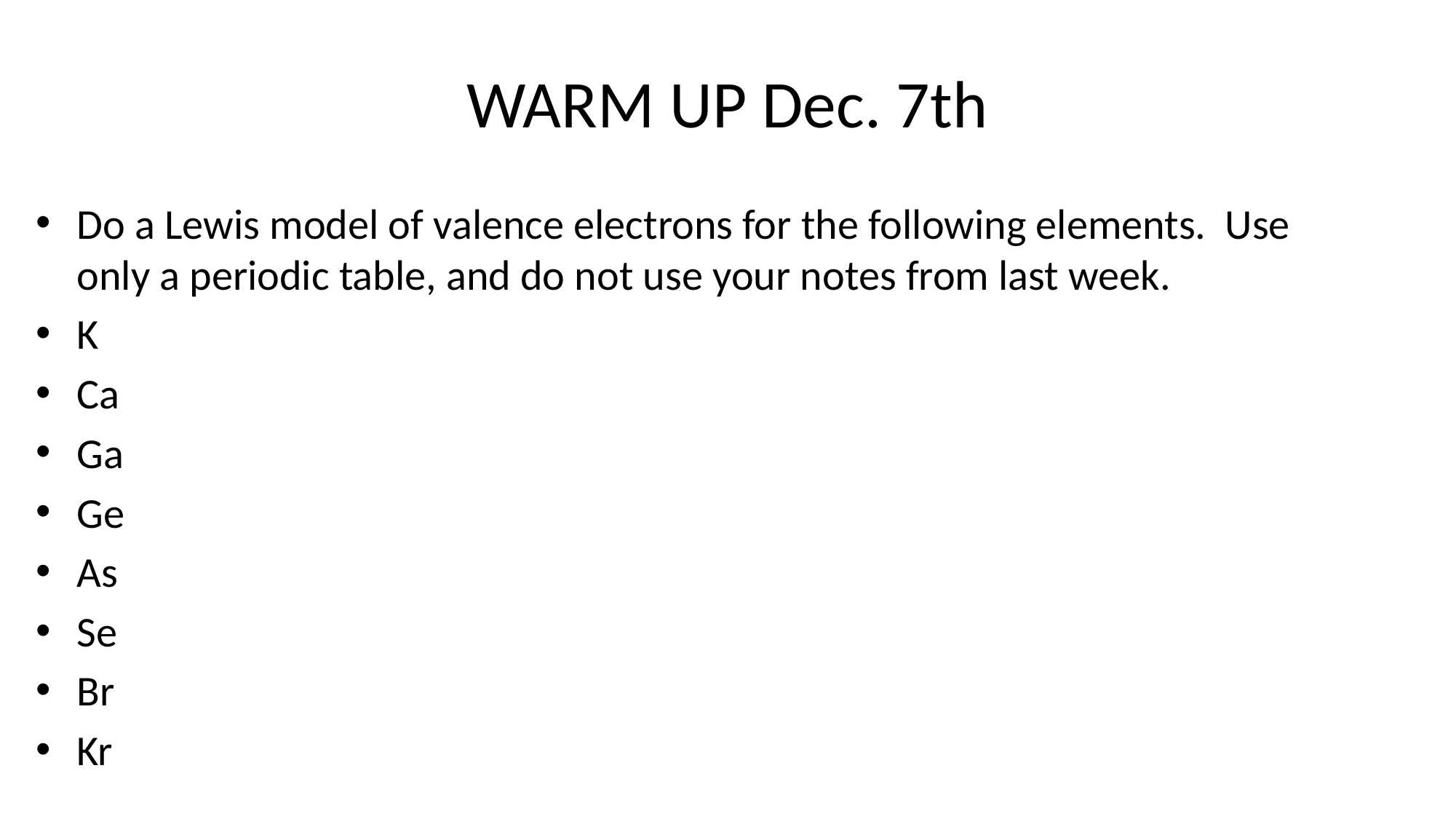

# WARM UP Dec. 7th
Do a Lewis model of valence electrons for the following elements.  Use only a periodic table, and do not use your notes from last week.
K
Ca
Ga
Ge
As
Se
Br
Kr